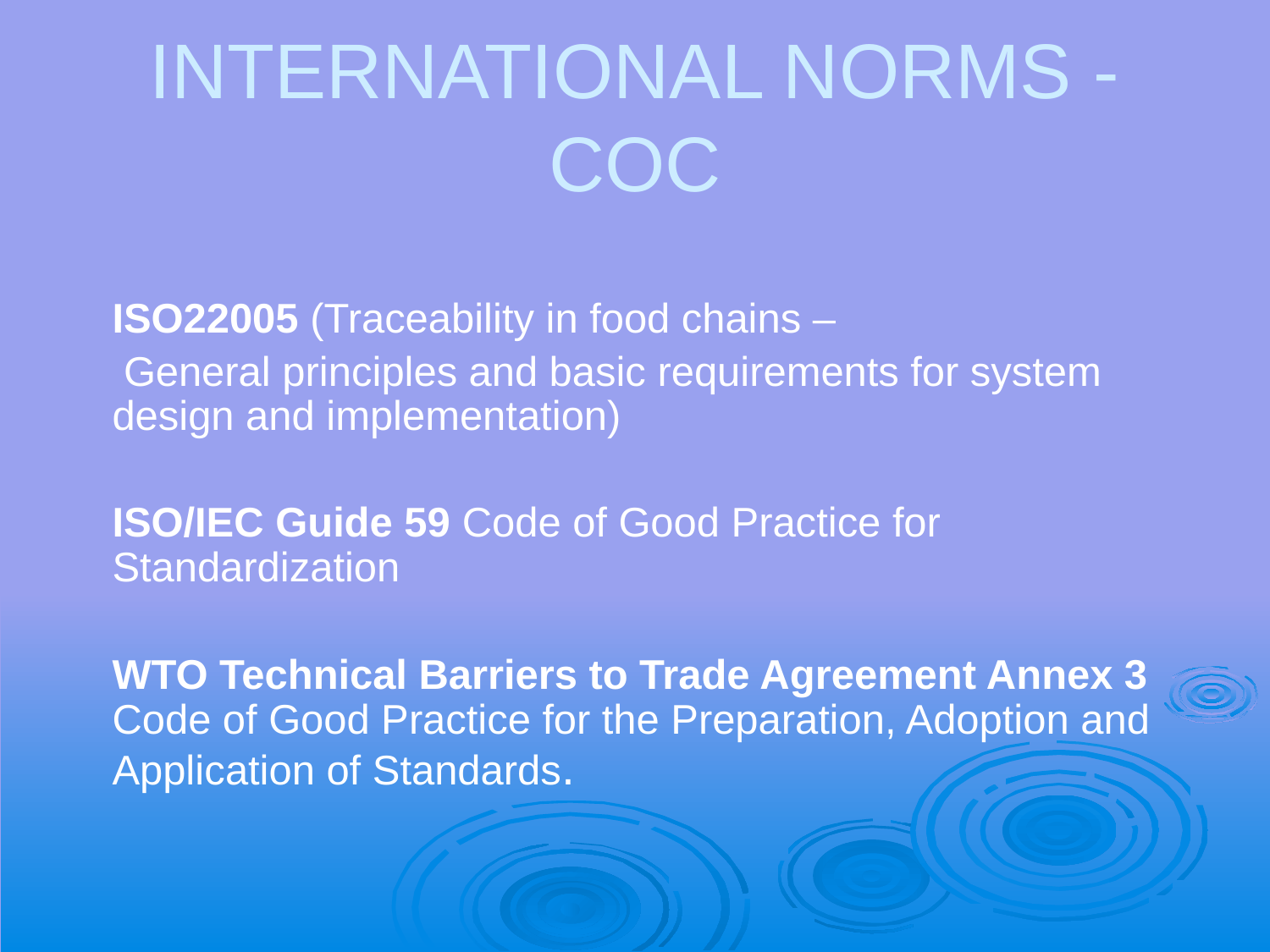

International Norms -CoC

	ISO22005 (Traceability in food chains –
	 General principles and basic requirements for system design and implementation)

	ISO/IEC Guide 59 Code of Good Practice for Standardization

	WTO Technical Barriers to Trade Agreement Annex 3 Code of Good Practice for the Preparation, Adoption and Application of Standards.